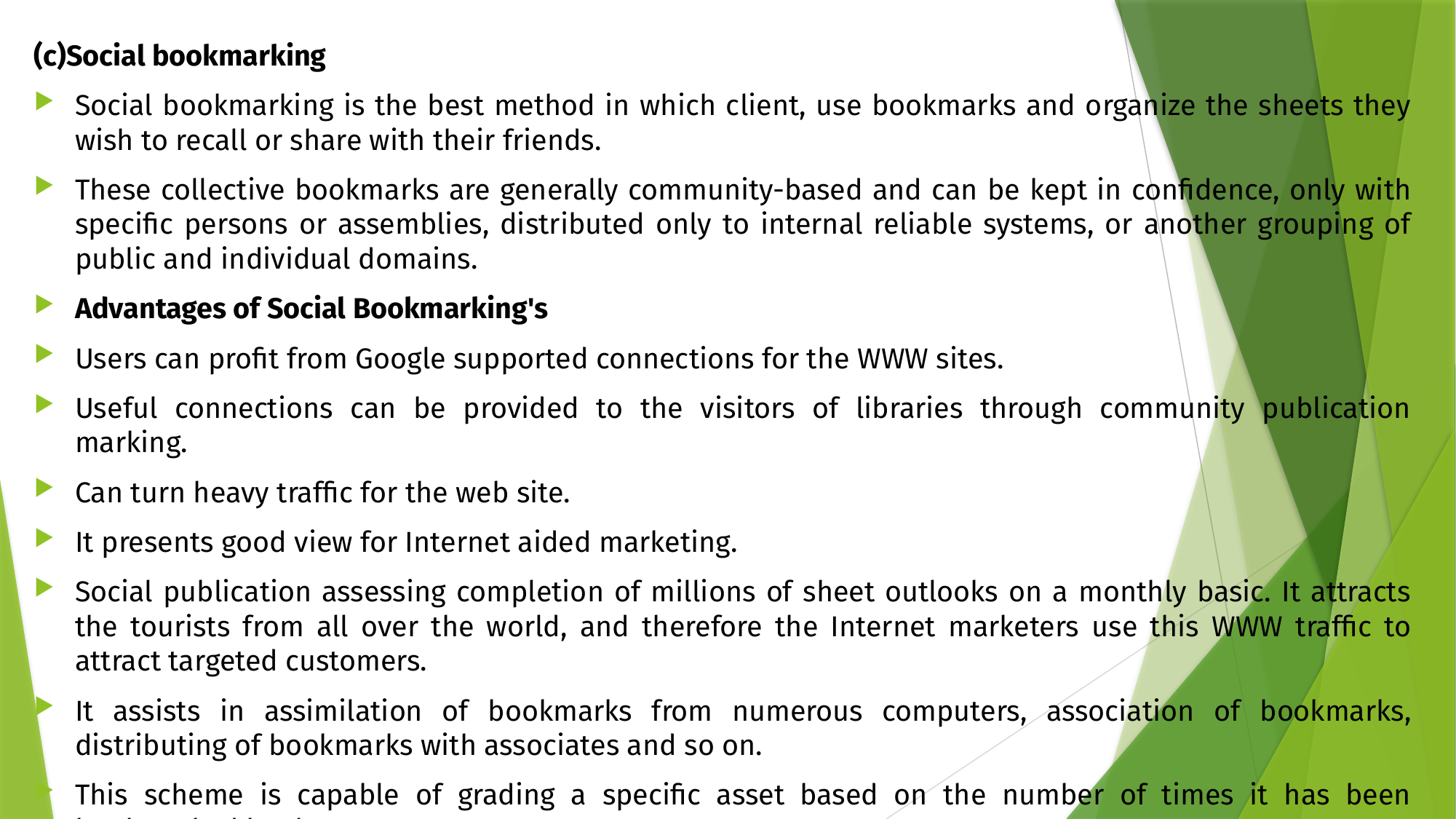

(c)Social bookmarking
Social bookmarking is the best method in which client, use bookmarks and organize the sheets they wish to recall or share with their friends.
These collective bookmarks are generally community-based and can be kept in confidence, only with specific persons or assemblies, distributed only to internal reliable systems, or another grouping of public and individual domains.
Advantages of Social Bookmarking's
Users can profit from Google supported connections for the WWW sites.
Useful connections can be provided to the visitors of libraries through community publication marking.
Can turn heavy traffic for the web site.
It presents good view for Internet aided marketing.
Social publication assessing completion of millions of sheet outlooks on a monthly basic. It attracts the tourists from all over the world, and therefore the Internet marketers use this WWW traffic to attract targeted customers.
It assists in assimilation of bookmarks from numerous computers, association of bookmarks, distributing of bookmarks with associates and so on.
This scheme is capable of grading a specific asset based on the number of times it has been bookmarked by the users.